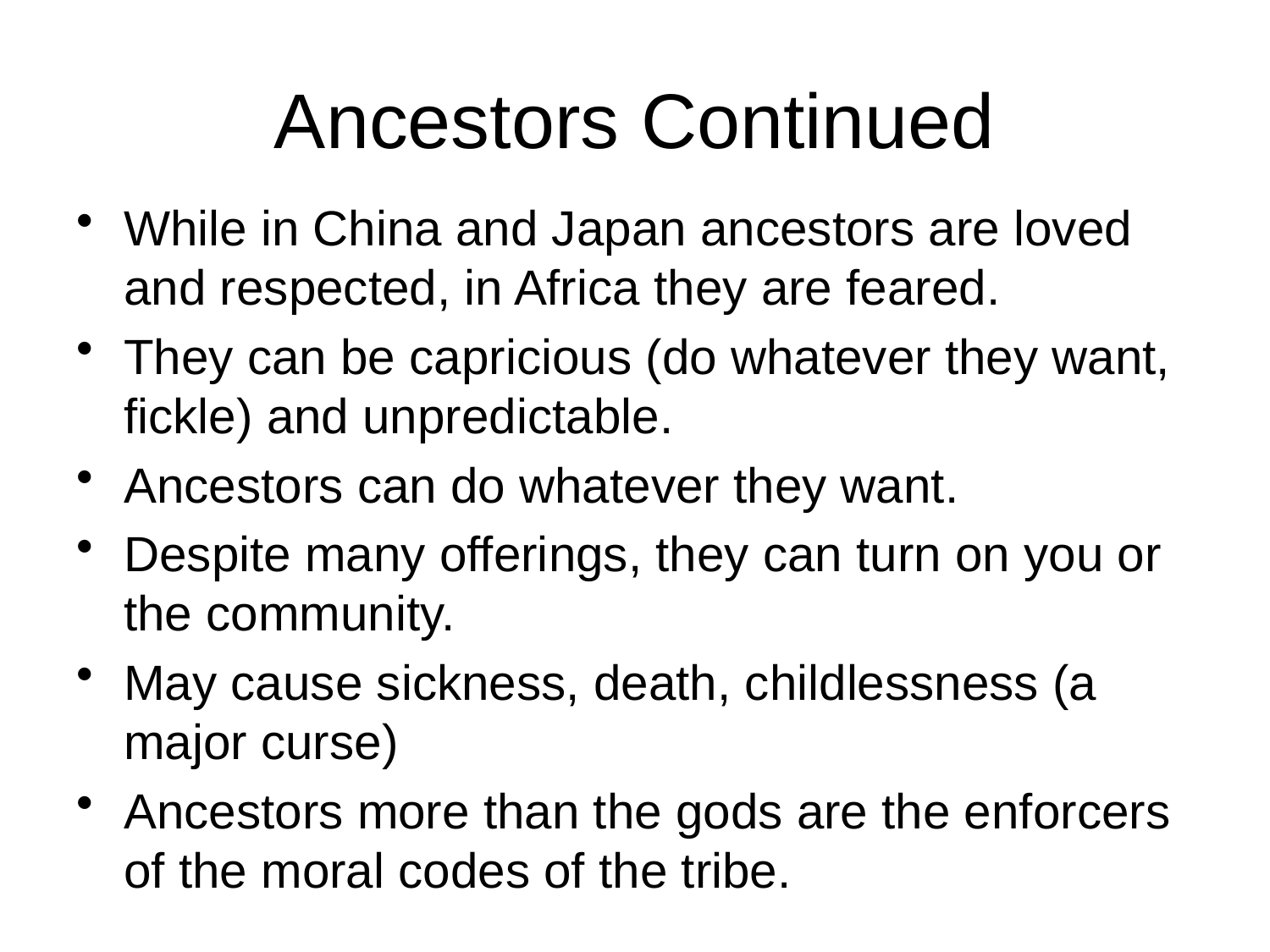

# Ancestors Continued
While in China and Japan ancestors are loved and respected, in Africa they are feared.
They can be capricious (do whatever they want, fickle) and unpredictable.
Ancestors can do whatever they want.
Despite many offerings, they can turn on you or the community.
May cause sickness, death, childlessness (a major curse)
Ancestors more than the gods are the enforcers of the moral codes of the tribe.